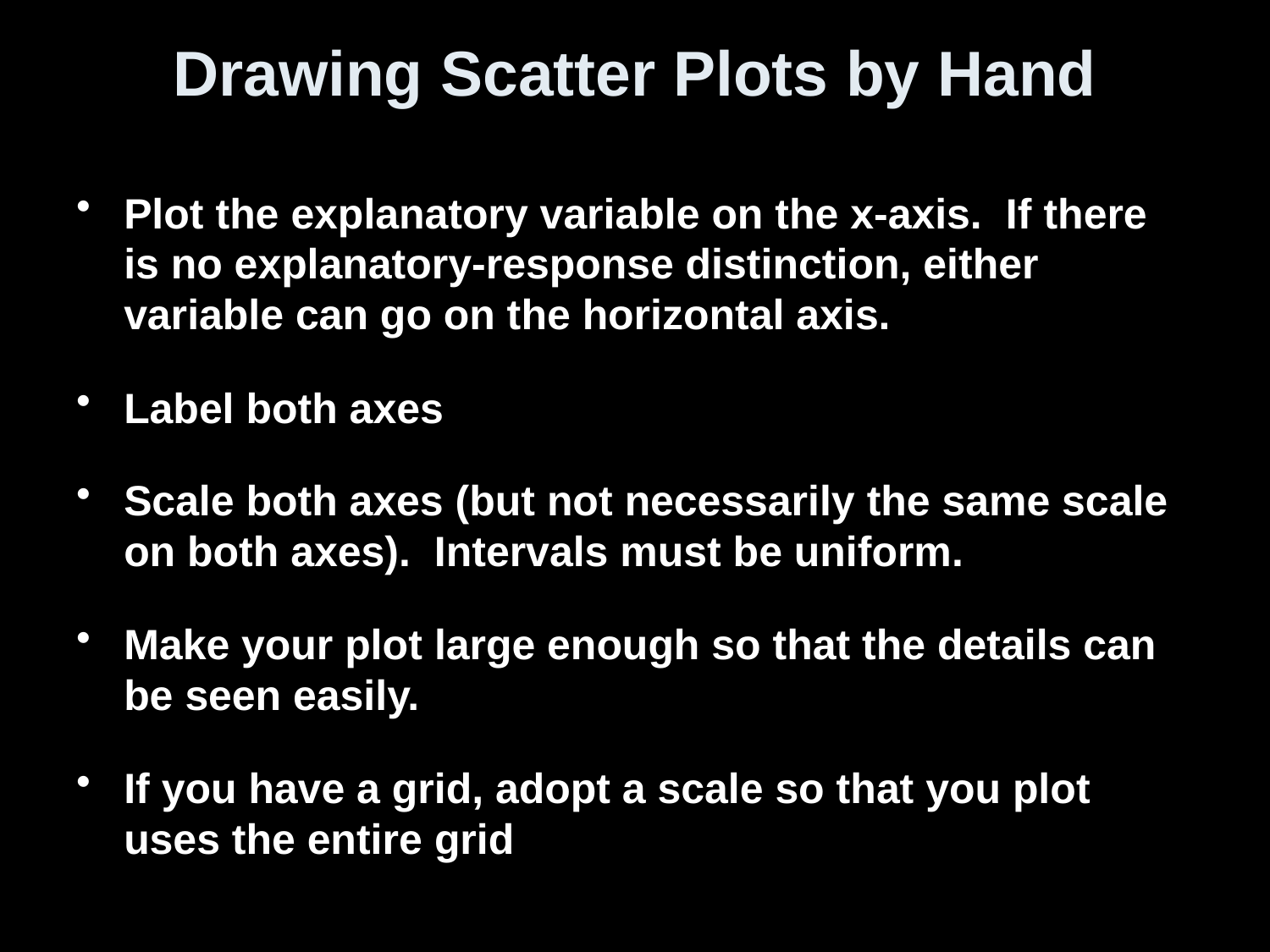

# Drawing Scatter Plots by Hand
Plot the explanatory variable on the x-axis.  If there is no explanatory-response distinction, either variable can go on the horizontal axis.
Label both axes
Scale both axes (but not necessarily the same scale on both axes).  Intervals must be uniform.
Make your plot large enough so that the details can be seen easily.
If you have a grid, adopt a scale so that you plot uses the entire grid